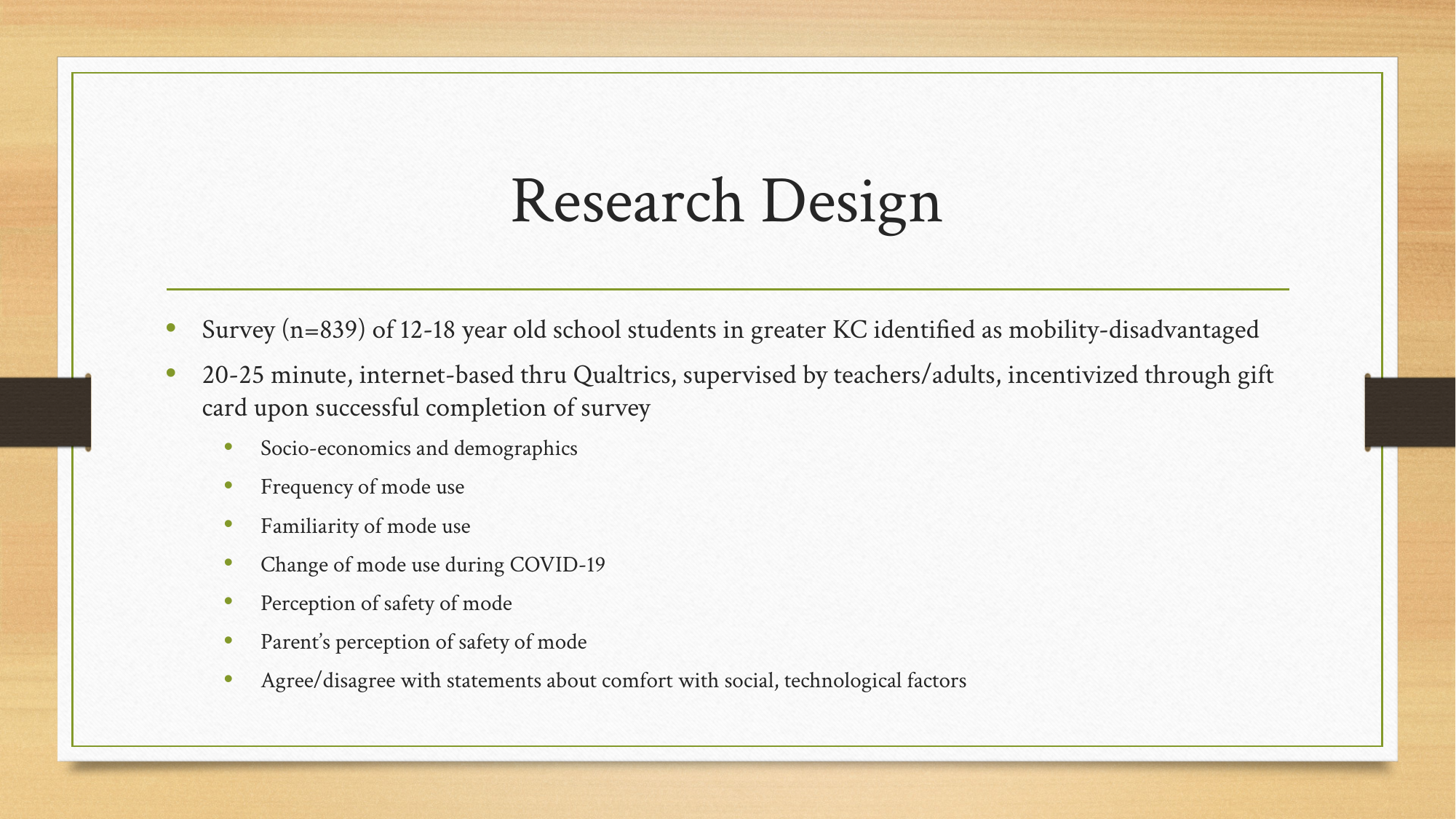

# Research Design
Survey (n=839) of 12-18 year old school students in greater KC identified as mobility-disadvantaged
20-25 minute, internet-based thru Qualtrics, supervised by teachers/adults, incentivized through gift card upon successful completion of survey
Socio-economics and demographics
Frequency of mode use
Familiarity of mode use
Change of mode use during COVID-19
Perception of safety of mode
Parent’s perception of safety of mode
Agree/disagree with statements about comfort with social, technological factors